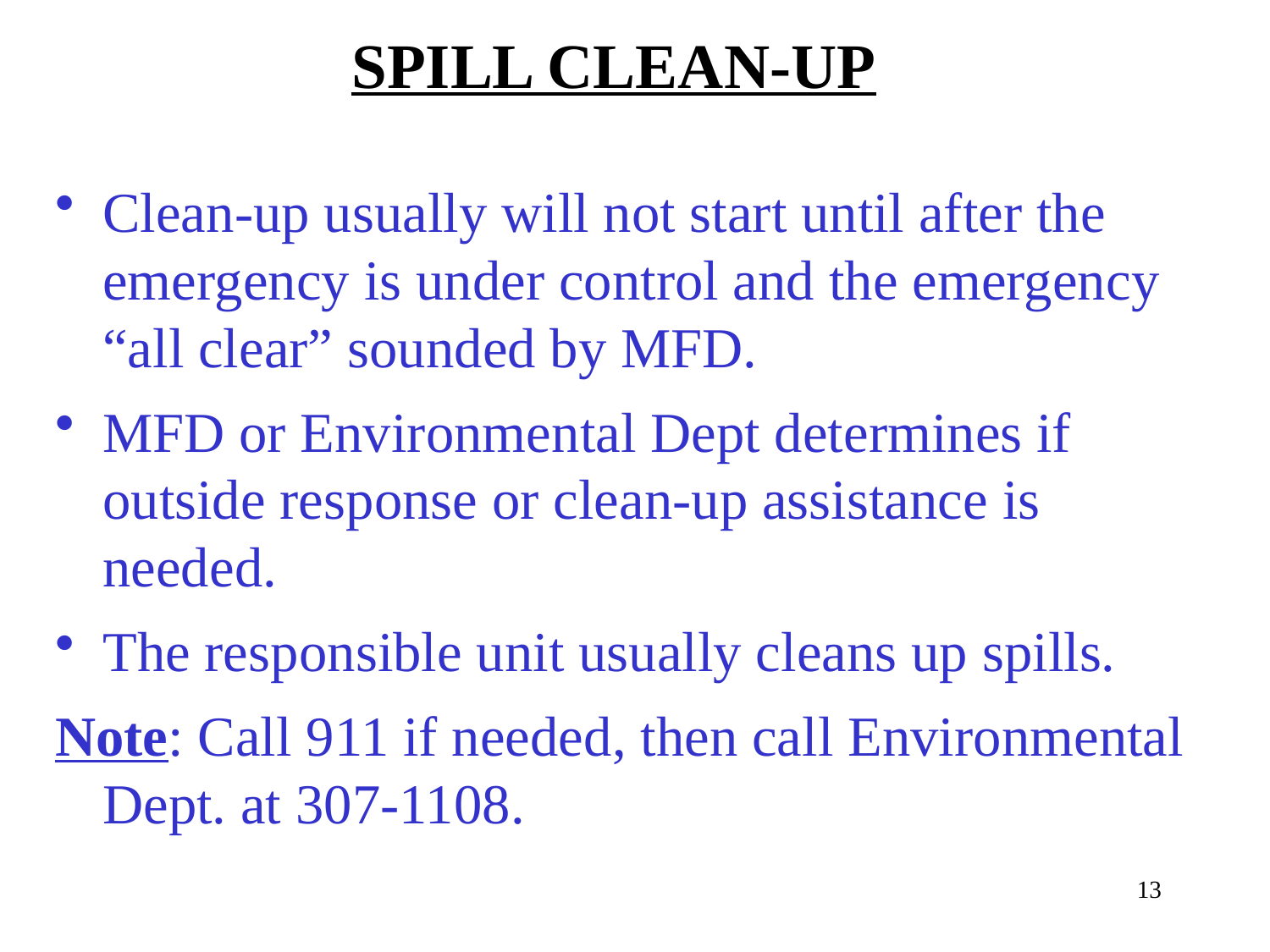

# SPILL CLEAN-UP
Clean-up usually will not start until after the emergency is under control and the emergency “all clear” sounded by MFD.
MFD or Environmental Dept determines if  outside response or clean-up assistance is needed.
The responsible unit usually cleans up spills.
Note: Call 911 if needed, then call Environmental Dept. at 307-1108.
13